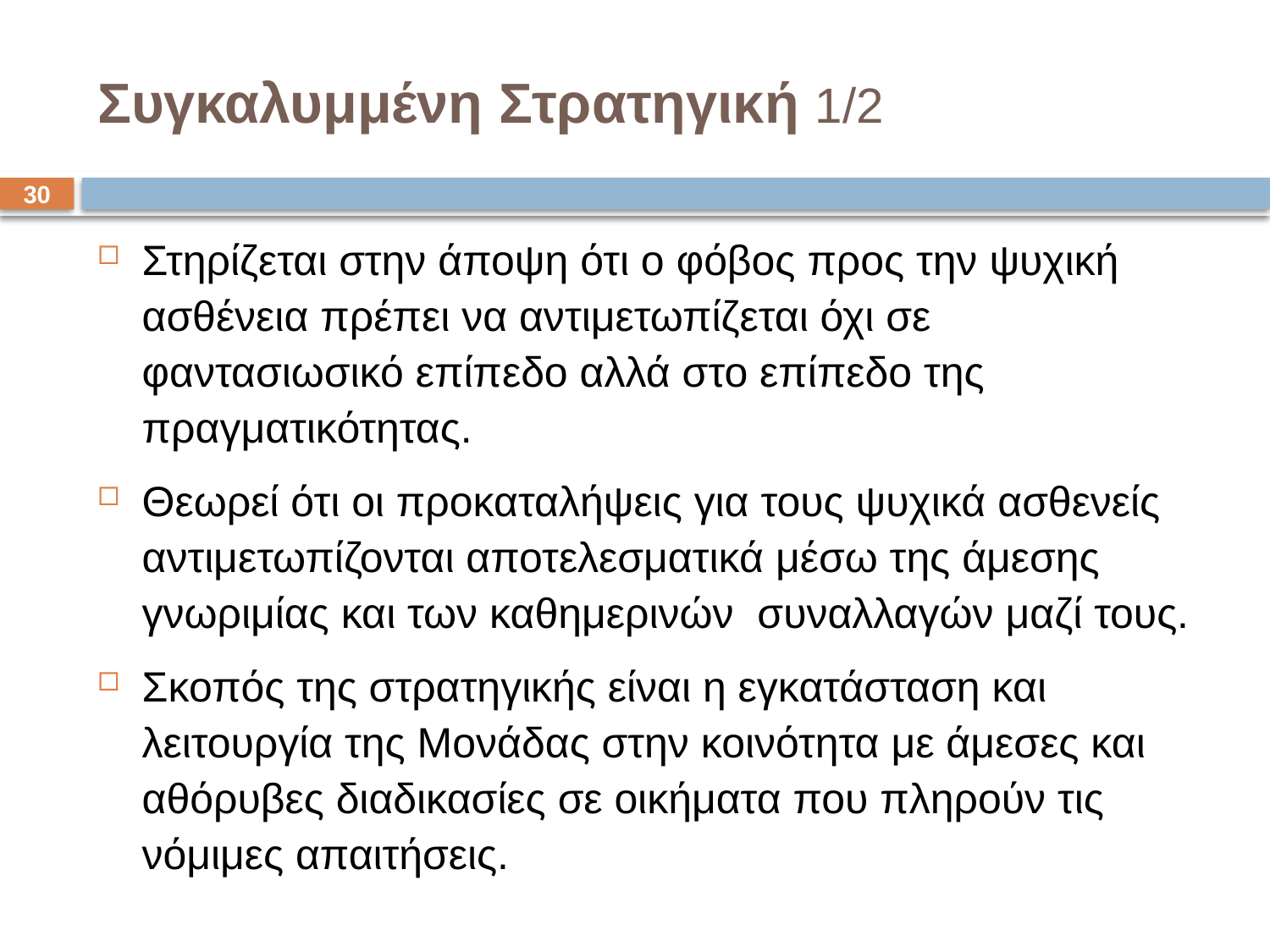

# Συγκαλυμμένη Στρατηγική 1/2
30
Στηρίζεται στην άποψη ότι ο φόβος προς την ψυχική ασθένεια πρέπει να αντιμετωπίζεται όχι σε φαντασιωσικό επίπεδο αλλά στο επίπεδο της πραγματικότητας.
Θεωρεί ότι οι προκαταλήψεις για τους ψυχικά ασθενείς αντιμετωπίζονται αποτελεσματικά μέσω της άμεσης γνωριμίας και των καθημερινών  συναλλαγών μαζί τους.
Σκοπός της στρατηγικής είναι η εγκατάσταση και λειτουργία της Μονάδας στην κοινότητα με άμεσες και αθόρυβες διαδικασίες σε οικήματα που πληρούν τις νόμιμες απαιτήσεις.